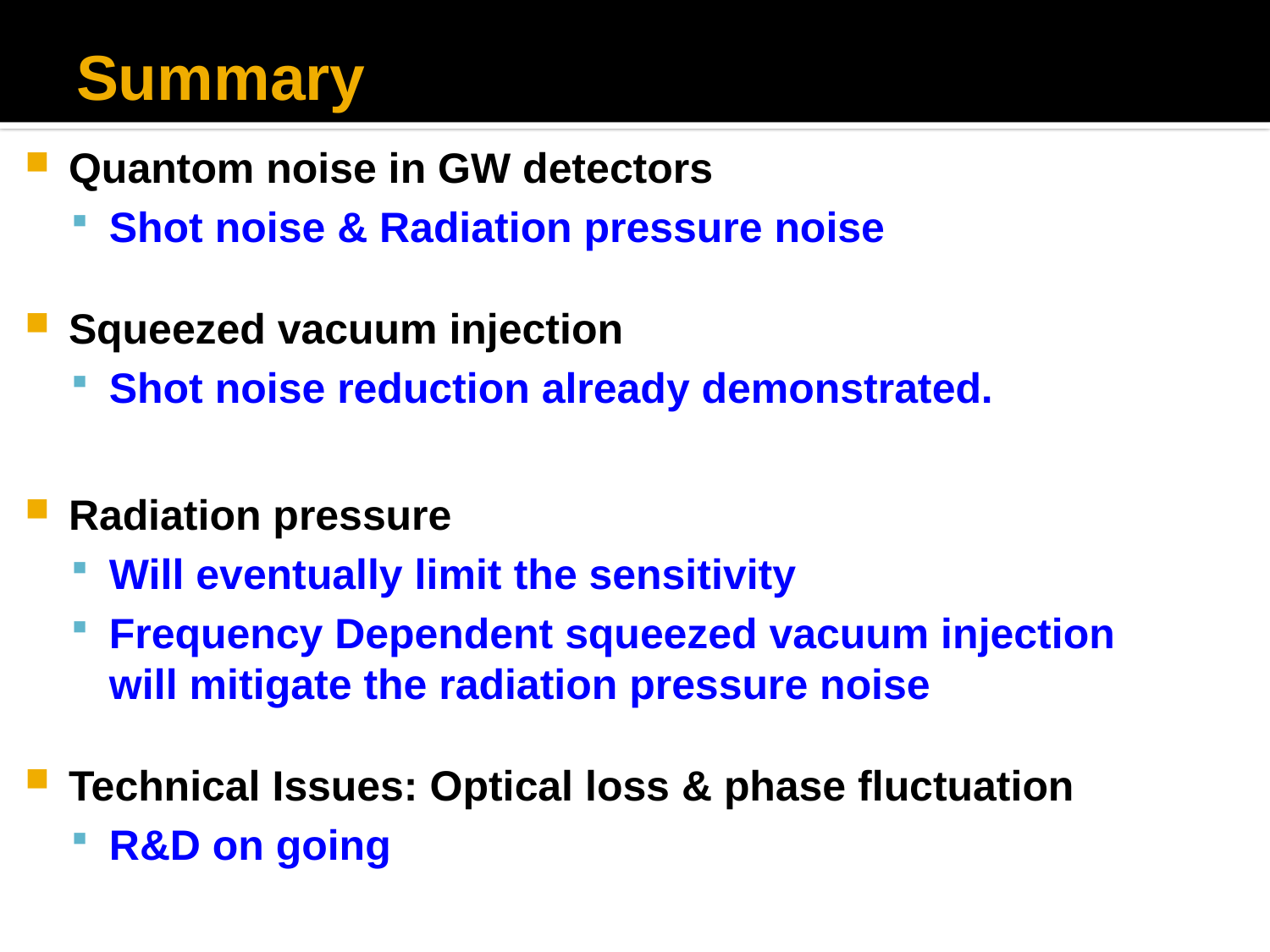

# Summary
Quantom noise in GW detectors
Shot noise & Radiation pressure noise
Squeezed vacuum injection
Shot noise reduction already demonstrated.

Radiation pressure
Will eventually limit the sensitivity
Frequency Dependent squeezed vacuum injection
will mitigate the radiation pressure noise

Technical Issues: Optical loss & phase fluctuation
R&D on going